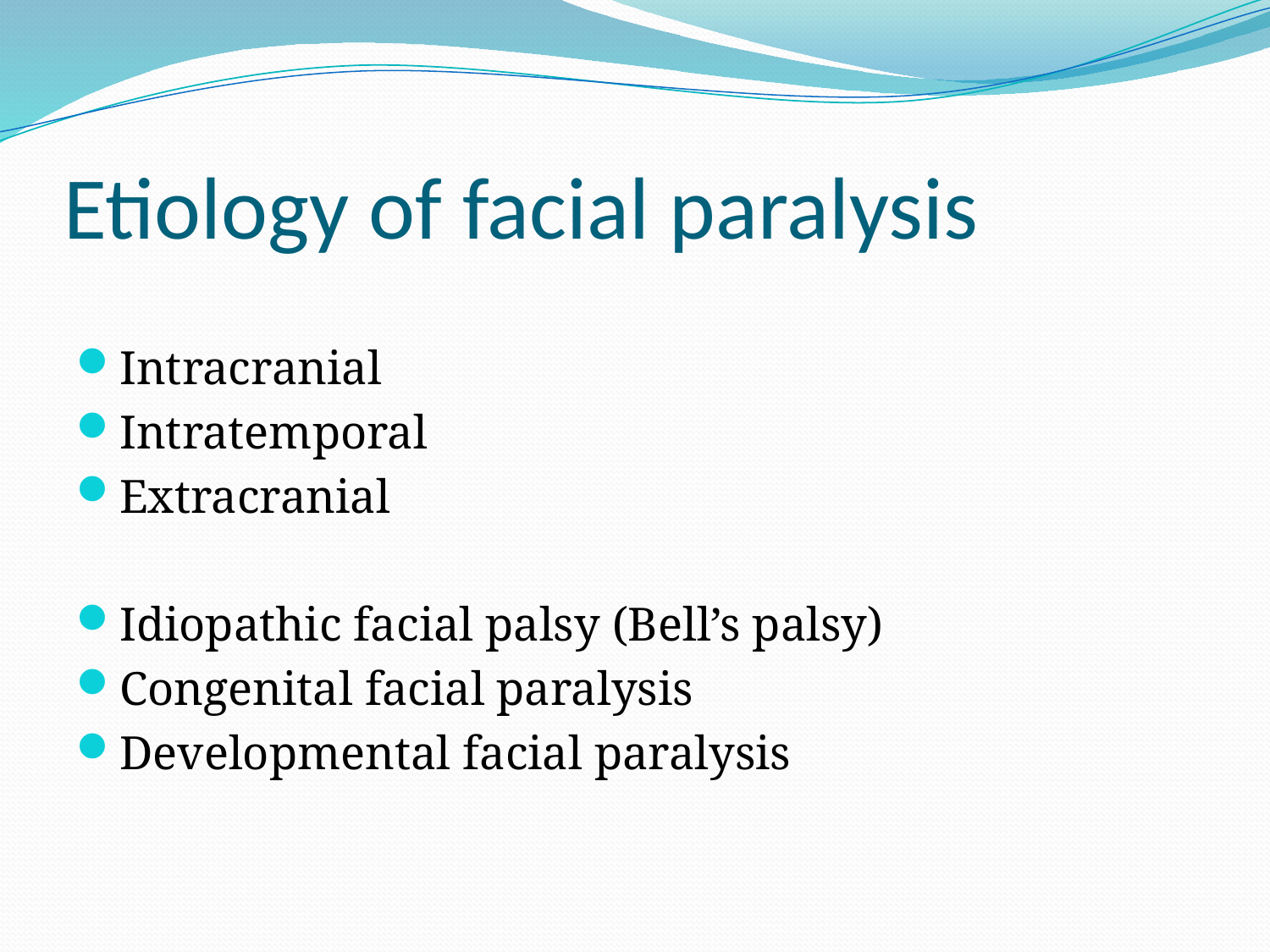

# Etiology of facial paralysis

Intracranial
Intratemporal
Extracranial

Idiopathic facial palsy (Bell’s palsy)
Congenital facial paralysis
Developmental facial paralysis